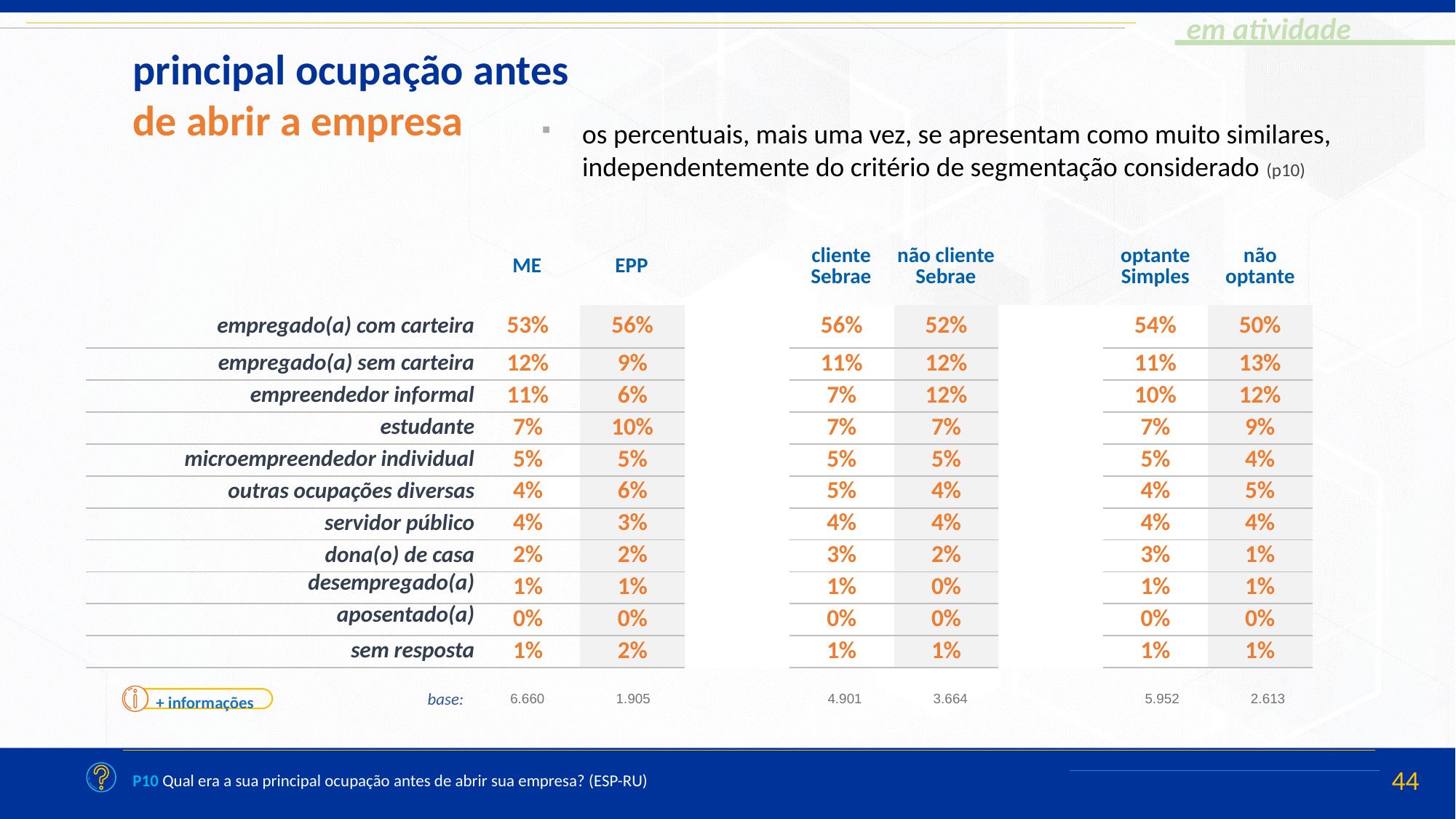

principal ocupação antes
de abrir a empresa
os percentuais, mais uma vez, se apresentam como muito similares, independentemente do critério de segmentação considerado (p10)
| ME | EPP |  | cliente Sebrae | não cliente Sebrae |  | optante Simples | não optante |
| --- | --- | --- | --- | --- | --- | --- | --- |
| empregado(a) com carteira | 53% | 56% |  | 56% | 52% |  | 54% | 50% |
| --- | --- | --- | --- | --- | --- | --- | --- | --- |
| empregado(a) sem carteira | 12% | 9% |  | 11% | 12% |  | 11% | 13% |
| empreendedor informal | 11% | 6% |  | 7% | 12% |  | 10% | 12% |
| estudante | 7% | 10% |  | 7% | 7% |  | 7% | 9% |
| microempreendedor individual | 5% | 5% |  | 5% | 5% |  | 5% | 4% |
| outras ocupações diversas | 4% | 6% |  | 5% | 4% |  | 4% | 5% |
| servidor público | 4% | 3% |  | 4% | 4% |  | 4% | 4% |
| dona(o) de casa | 2% | 2% |  | 3% | 2% |  | 3% | 1% |
| desempregado(a) | 1% | 1% |  | 1% | 0% |  | 1% | 1% |
| aposentado(a) | 0% | 0% |  | 0% | 0% |  | 0% | 0% |
| sem resposta | 1% | 2% |  | 1% | 1% |  | 1% | 1% |
+ informações

| 6.660 | 1.905 |  | 4.901 | 3.664 |  | 5.952 | 2.613 |
| --- | --- | --- | --- | --- | --- | --- | --- |
base:
P10 Qual era a sua principal ocupação antes de abrir sua empresa? (ESP-RU)